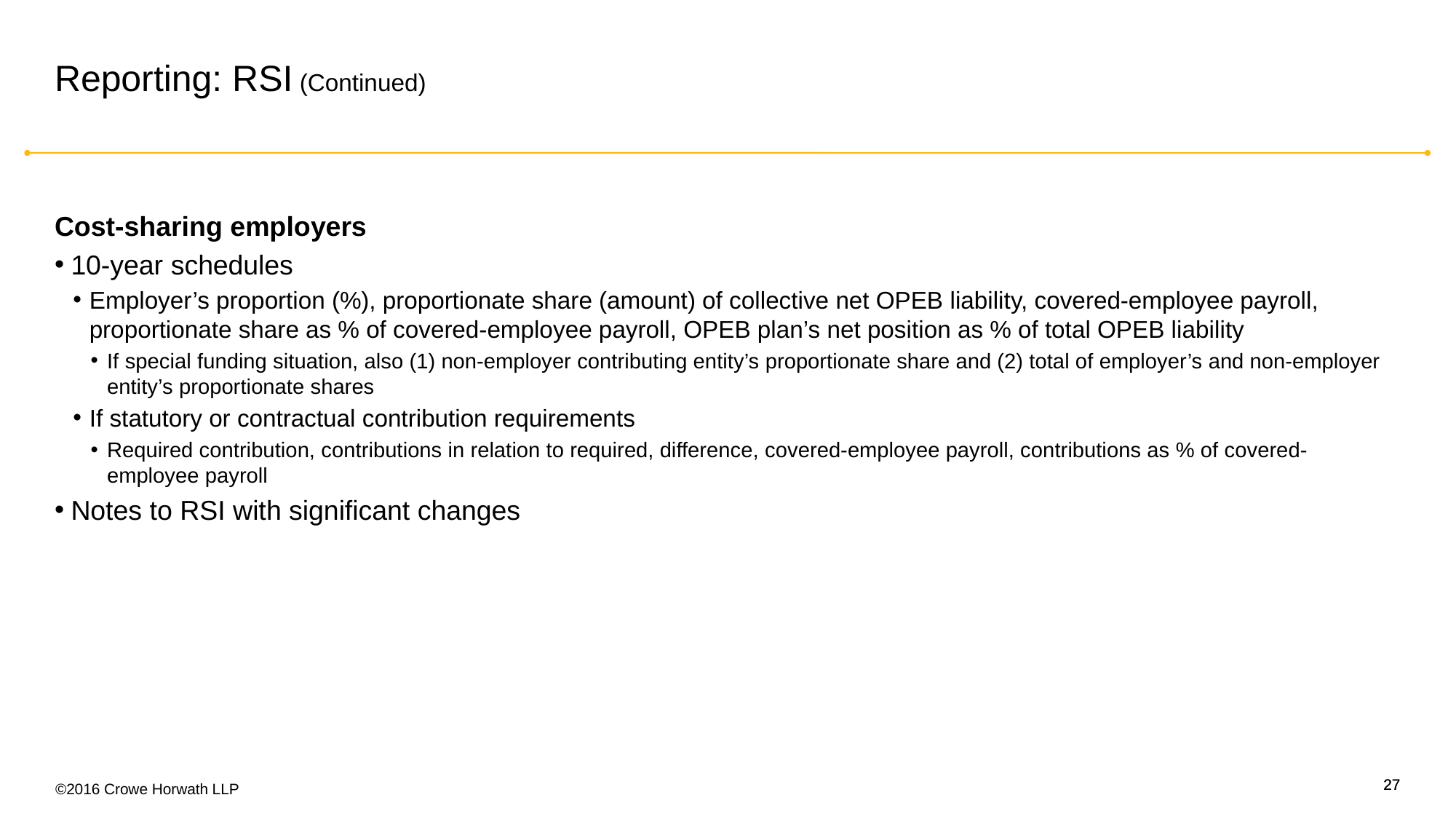

# Reporting: RSI (Continued)
Cost-sharing employers
10-year schedules
Employer’s proportion (%), proportionate share (amount) of collective net OPEB liability, covered-employee payroll, proportionate share as % of covered-employee payroll, OPEB plan’s net position as % of total OPEB liability
If special funding situation, also (1) non-employer contributing entity’s proportionate share and (2) total of employer’s and non-employer entity’s proportionate shares
If statutory or contractual contribution requirements
Required contribution, contributions in relation to required, difference, covered-employee payroll, contributions as % of covered-employee payroll
Notes to RSI with significant changes